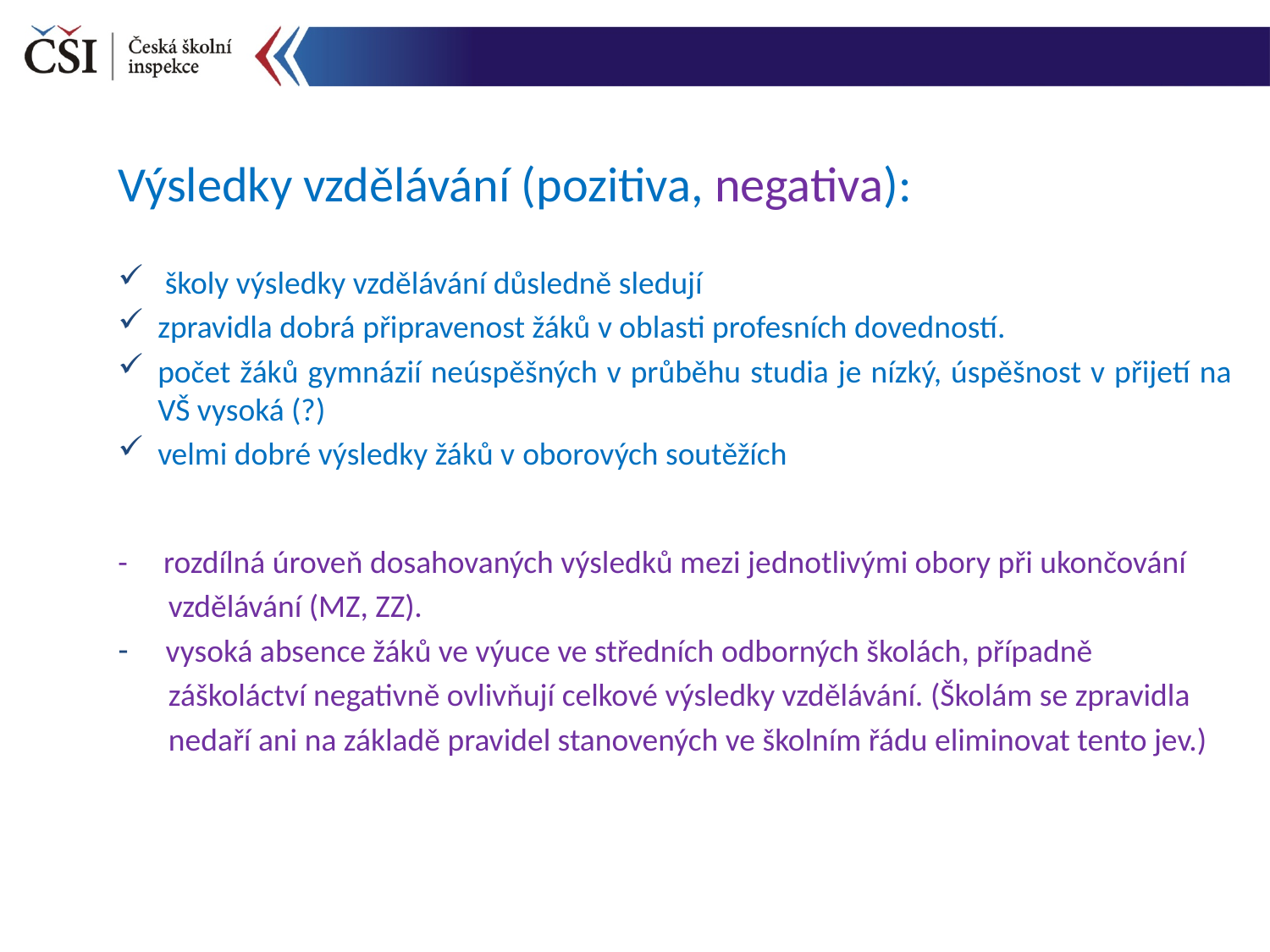

Jihomoravský inspektorát ČŠI

Výsledky vzdělávání (pozitiva, negativa):

 školy výsledky vzdělávání důsledně sledují
zpravidla dobrá připravenost žáků v oblasti profesních dovedností.
počet žáků gymnázií neúspěšných v průběhu studia je nízký, úspěšnost v přijetí na VŠ vysoká (?)
velmi dobré výsledky žáků v oborových soutěžích

-     rozdílná úroveň dosahovaných výsledků mezi jednotlivými obory při ukončování
       vzdělávání (MZ, ZZ).
vysoká absence žáků ve výuce ve středních odborných školách, případně
       záškoláctví negativně ovlivňují celkové výsledky vzdělávání. (Školám se zpravidla
       nedaří ani na základě pravidel stanovených ve školním řádu eliminovat tento jev.)